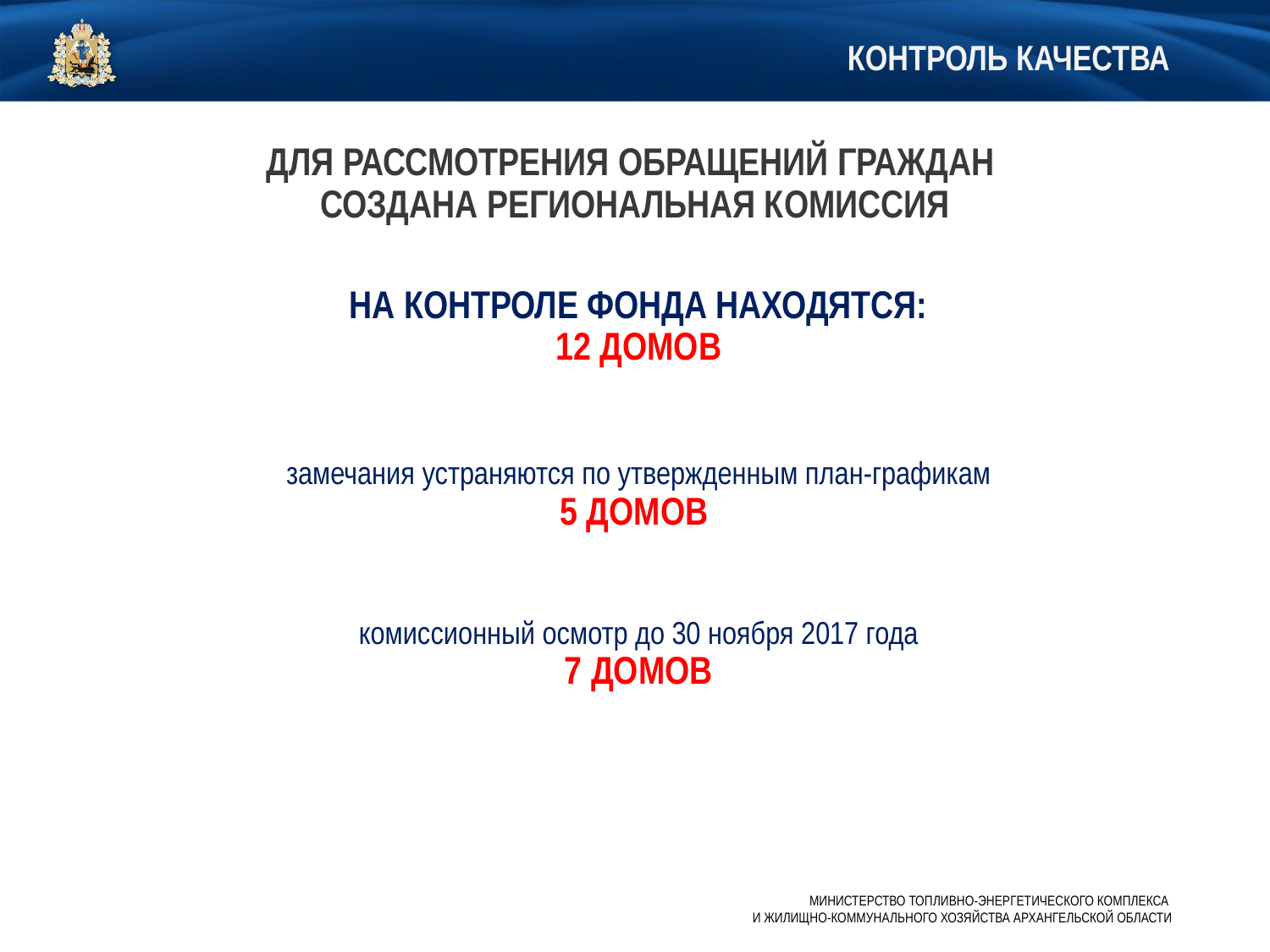

# КОНТРОЛЬ качества
ДЛЯ РАССМОТРЕНИЯ ОБРАЩЕНИЙ ГРАЖДАН
СОЗДАНА РЕГИОНАЛЬНАЯ КОМИССИЯ
НА КОНТРОЛЕ ФОНДА НАХОДЯТСЯ:
12 ДОМОВ

замечания устраняются по утвержденным план-графикам
5 ДОМОВ

комиссионный осмотр до 30 ноября 2017 года
7 ДОМОВ